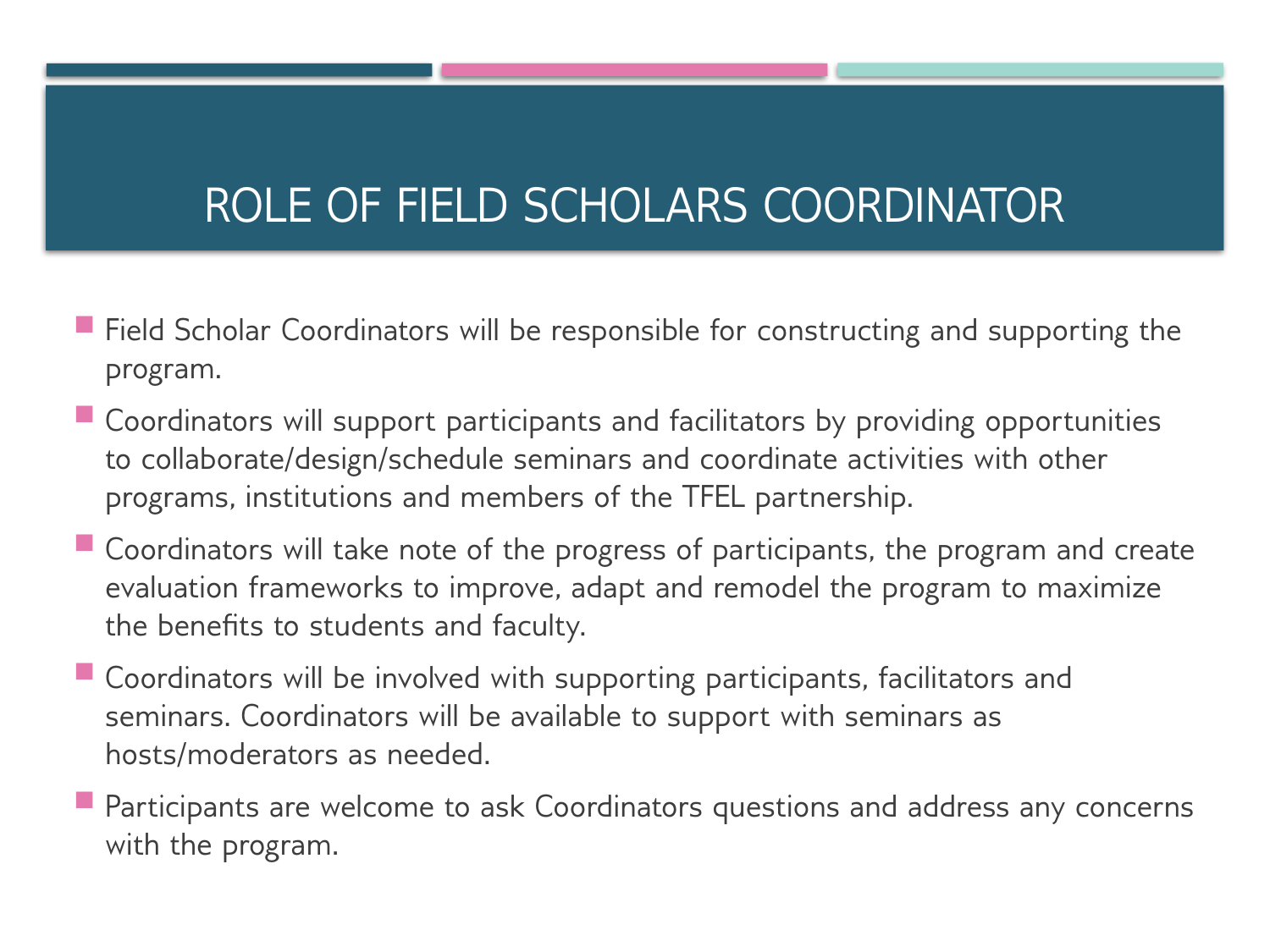

# Role of Field Scholars Coordinator
Field Scholar Coordinators will be responsible for constructing and supporting the program.
Coordinators will support participants and facilitators by providing opportunities to collaborate/design/schedule seminars and coordinate activities with other programs, institutions and members of the TFEL partnership.
Coordinators will take note of the progress of participants, the program and create evaluation frameworks to improve, adapt and remodel the program to maximize the benefits to students and faculty.
Coordinators will be involved with supporting participants, facilitators and seminars. Coordinators will be available to support with seminars as hosts/moderators as needed.
Participants are welcome to ask Coordinators questions and address any concerns with the program.